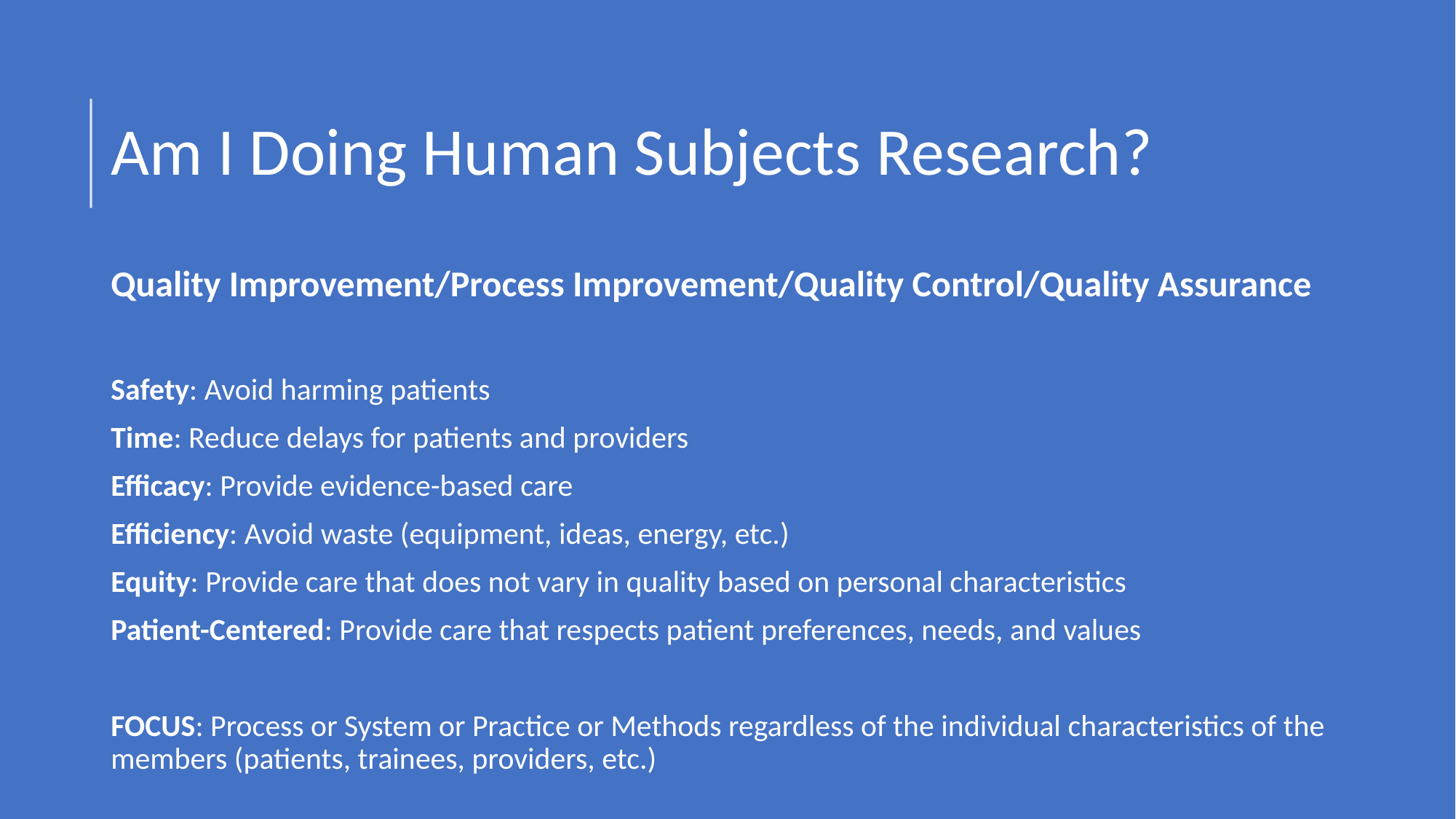

# Am I Doing Human Subjects Research?
Quality Improvement/Process Improvement/Quality Control/Quality Assurance

Safety: Avoid harming patients
Time: Reduce delays for patients and providers
Efficacy: Provide evidence-based care
Efficiency: Avoid waste (equipment, ideas, energy, etc.)
Equity: Provide care that does not vary in quality based on personal characteristics
Patient-Centered: Provide care that respects patient preferences, needs, and values

FOCUS: Process or System or Practice or Methods regardless of the individual characteristics of the members (patients, trainees, providers, etc.)